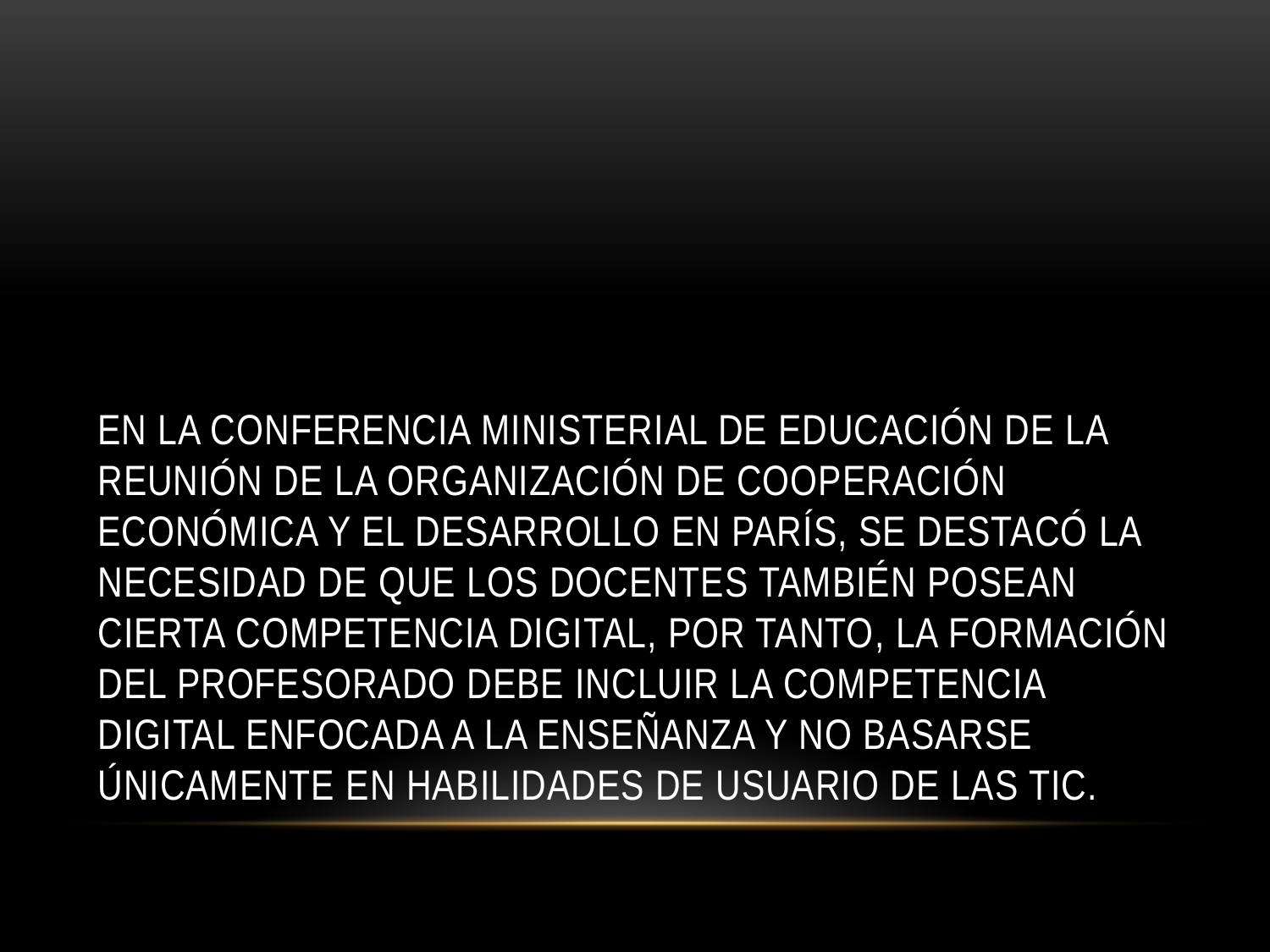

# En la Conferencia Ministerial de Educación de la reunión de la Organización de Cooperación Económica y el Desarrollo en París, se destacó la necesidad de que los docentes también posean cierta competencia digital, por tanto, la formación del profesorado debe incluir la competencia digital enfocada a la enseñanza y no basarse únicamente en habilidades de usuario de las TIC.